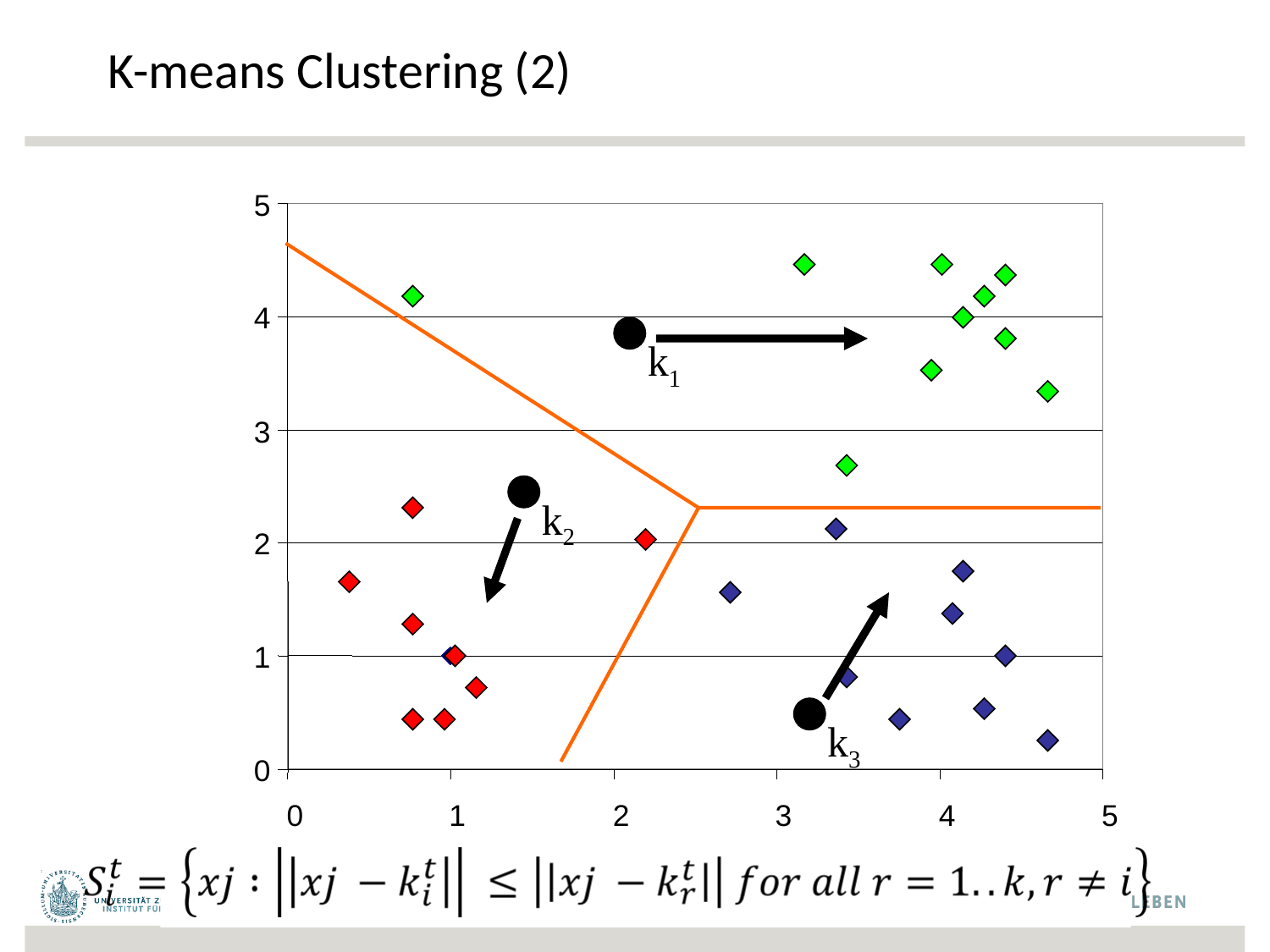

# K-means Clustering (2)

5

4

k1

3

k2

2

1

k3

0

0
1
2
3
4
5